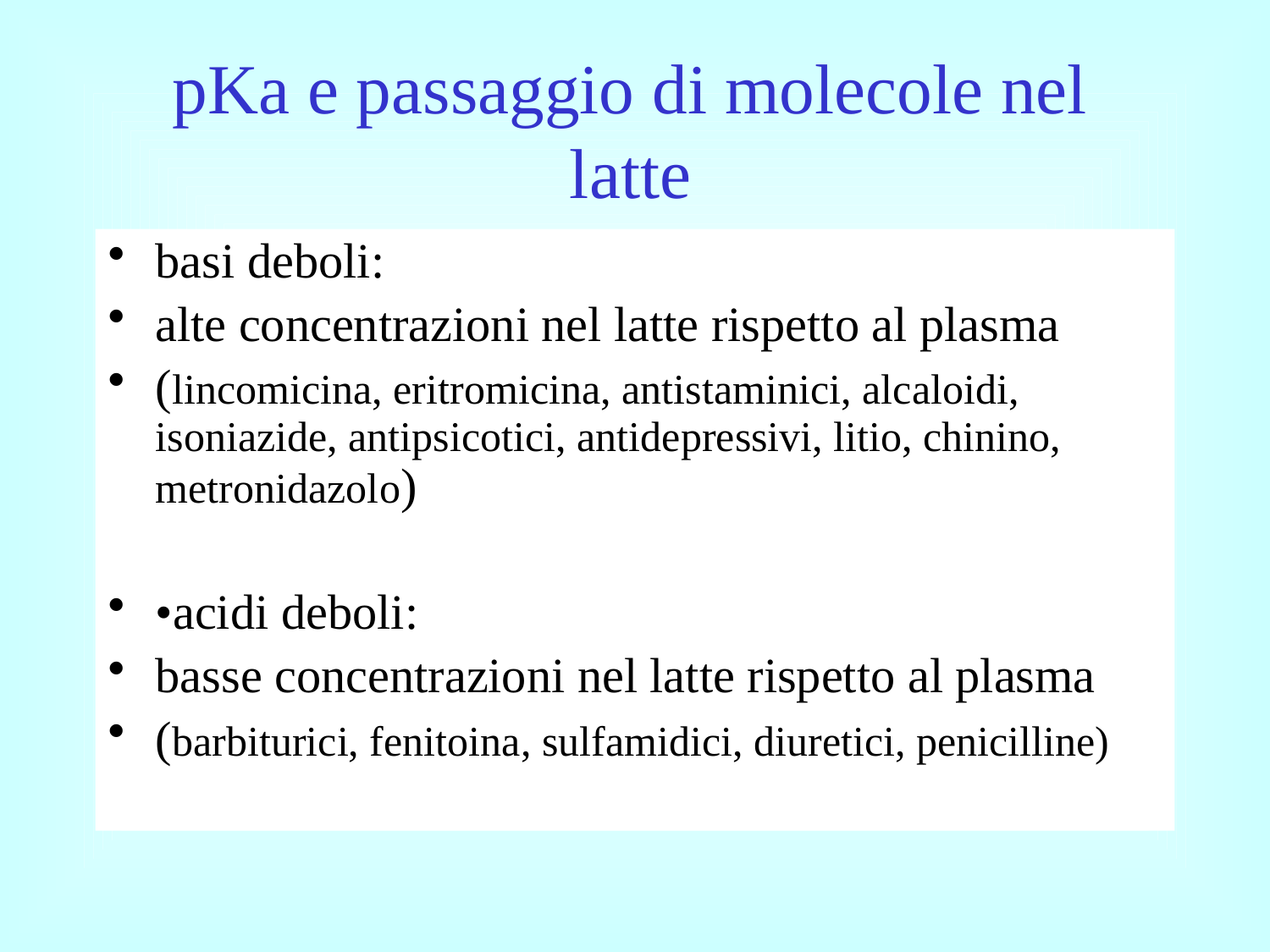

# pKa e passaggio di molecole nel latte
basi deboli:
alte concentrazioni nel latte rispetto al plasma
(lincomicina, eritromicina, antistaminici, alcaloidi, isoniazide, antipsicotici, antidepressivi, litio, chinino, metronidazolo)

•acidi deboli:
basse concentrazioni nel latte rispetto al plasma
(barbiturici, fenitoina, sulfamidici, diuretici, penicilline)